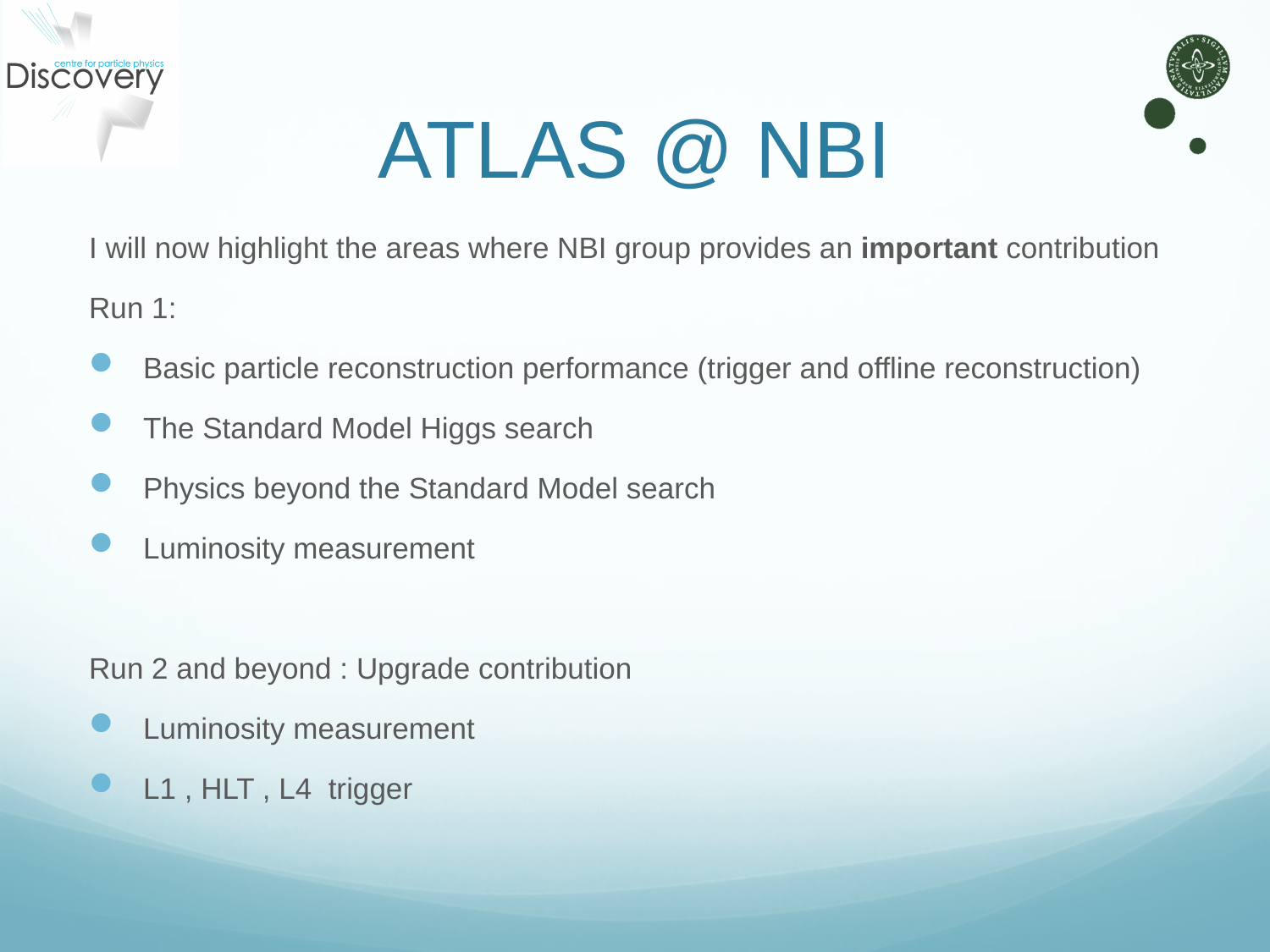

# ATLAS @ NBI
I will now highlight the areas where NBI group provides an important contribution
Run 1:
Basic particle reconstruction performance (trigger and offline reconstruction)
The Standard Model Higgs search
Physics beyond the Standard Model search
Luminosity measurement

Run 2 and beyond : Upgrade contribution
Luminosity measurement
L1 , HLT , L4  trigger